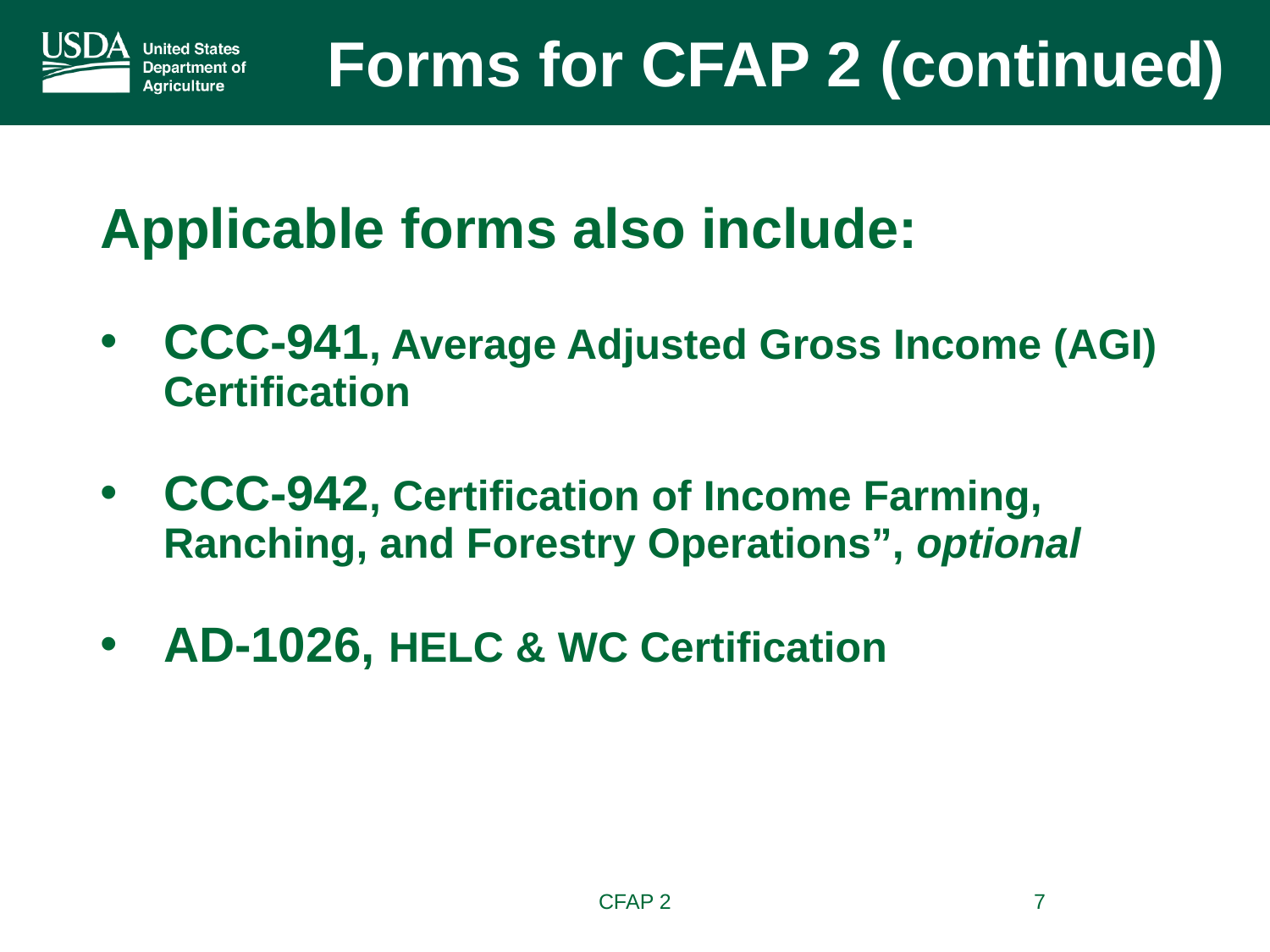

Forms for CFAP 2 (continued)
Applicable forms also include:

CCC-941, Average Adjusted Gross Income (AGI) Certification

CCC-942, Certification of Income Farming, Ranching, and Forestry Operations”, optional

AD-1026, HELC & WC Certification

CFAP 2
7